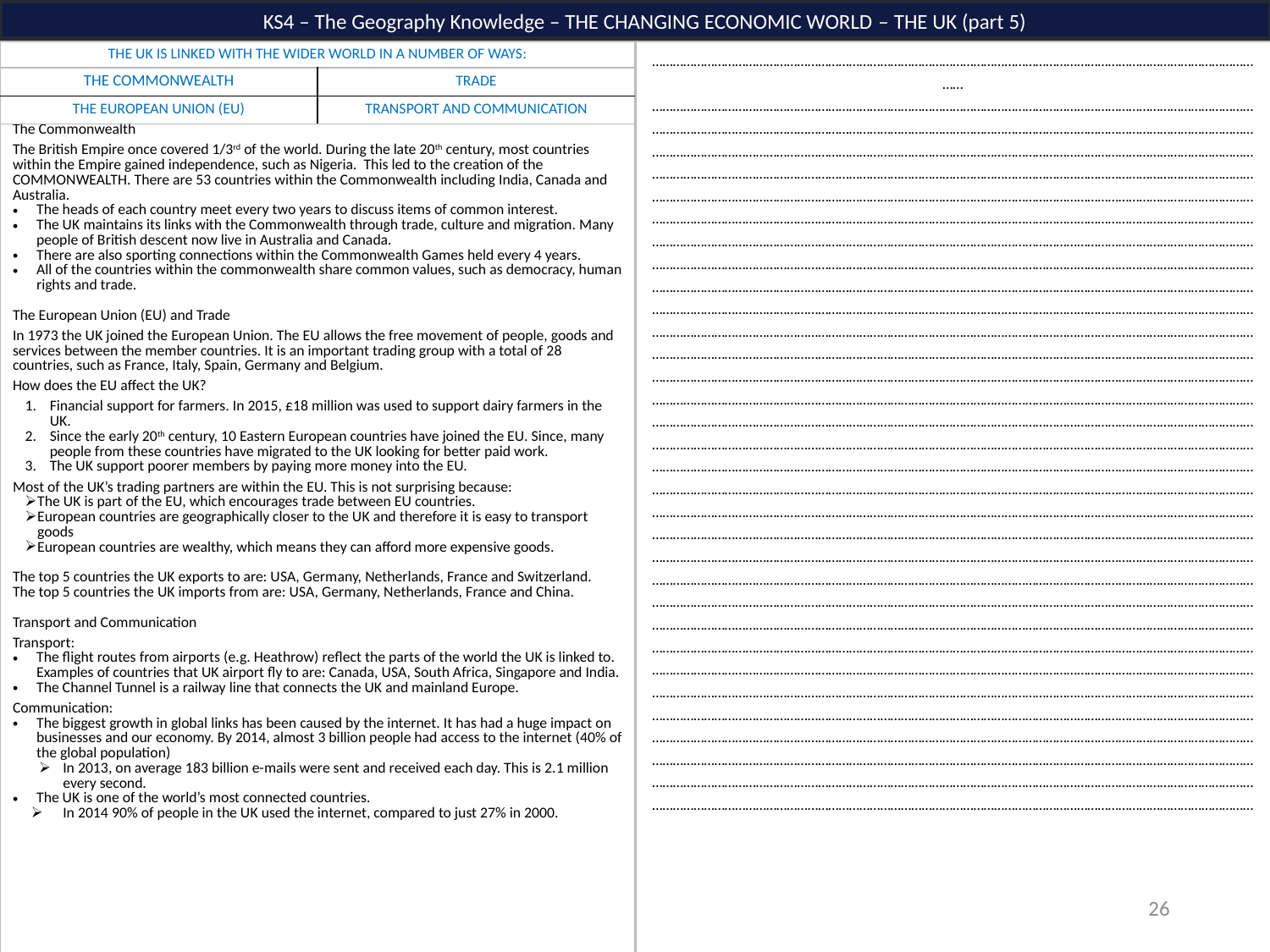

KS4 – The Geography Knowledge – THE CHANGING ECONOMIC WORLD – THE UK (part 5)
| THE UK IS LINKED WITH THE WIDER WORLD IN A NUMBER OF WAYS: The Commonwealth The British Empire once covered 1/3rd of the world. During the late 20th century, most countries within the Empire gained independence, such as Nigeria. This led to the creation of the COMMONWEALTH. There are 53 countries within the Commonwealth including India, Canada and Australia. The heads of each country meet every two years to discuss items of common interest. The UK maintains its links with the Commonwealth through trade, culture and migration. Many people of British descent now live in Australia and Canada. There are also sporting connections within the Commonwealth Games held every 4 years. All of the countries within the commonwealth share common values, such as democracy, human rights and trade. The European Union (EU) and Trade In 1973 the UK joined the European Union. The EU allows the free movement of people, goods and services between the member countries. It is an important trading group with a total of 28 countries, such as France, Italy, Spain, Germany and Belgium. How does the EU affect the UK? Financial support for farmers. In 2015, £18 million was used to support dairy farmers in the UK. Since the early 20th century, 10 Eastern European countries have joined the EU. Since, many people from these countries have migrated to the UK looking for better paid work. The UK support poorer members by paying more money into the EU. Most of the UK’s trading partners are within the EU. This is not surprising because: The UK is part of the EU, which encourages trade between EU countries. European countries are geographically closer to the UK and therefore it is easy to transport goods European countries are wealthy, which means they can afford more expensive goods. The top 5 countries the UK exports to are: USA, Germany, Netherlands, France and Switzerland. The top 5 countries the UK imports from are: USA, Germany, Netherlands, France and China. Transport and Communication Transport: The flight routes from airports (e.g. Heathrow) reflect the parts of the world the UK is linked to. Examples of countries that UK airport fly to are: Canada, USA, South Africa, Singapore and India. The Channel Tunnel is a railway line that connects the UK and mainland Europe. Communication: The biggest growth in global links has been caused by the internet. It has had a huge impact on businesses and our economy. By 2014, almost 3 billion people had access to the internet (40% of the global population) In 2013, on average 183 billion e-mails were sent and received each day. This is 2.1 million every second. The UK is one of the world’s most connected countries. In 2014 90% of people in the UK used the internet, compared to just 27% in 2000. |
| --- |
| ……………………………………………………………………………………………………………………………………………………………… ………………………………………………………………………………………………………………………………………………………………………………………………………………………………………………………………………………………………………………………………………………………………………………………………………………………………………………………………………………………………………………………………………………………………………………………………………………………………………………………………………………………………………………………………………………………………………………………………………………………………………………………………………………………………………………………………………………………………………………………………………………………………………………………………………………………………………………………………………………………………………………………………………………………………………………………………………………………………………………………………………………………………………………………………………………………………………………………………………………………………………………………………………………………………………………………………………………………………………………………………………………………………………………………………………………………………………………………………………………………………………………………………………………………………………………………………………………………………………………………………………………………………………………………………………………………………………………………………………………………………………………………………………………………………………………………………………………………………………………………………………………………………………………………………………………………………………………………………………………………………………………………………………………………………………………………………………………………………………………………………………………………………………………………………………………………………………………………………………………………………………………………………………………………………………………………………………………………………………………………………………………………………………………………………………………………………………………………………………………………………………………………………………………………………………………………………………………………………………………………………………………………………………………………………………………………………………………………………………………………………………………………………………………………………………………………………………………………………………………………………………………………………………………………………………………………………………………………………………………………………………………………………………………………………………………………………………………………………………………………………………………………………………………………………………………………………………………………………………………………………………………………………………………………………………………………………………………………………………………………………………………………………………………………………………………………………………………………………………………………………………………………………………………………………………………………………………………………………………………………………………………………………………………………………………………………………………………………………………………………………………………………………………………………………………………………………………………………………………………………… ………………………………………………………………………………………………………………………………………………………… |
| --- |
| THE COMMONWEALTH | TRADE |
| --- | --- |
| THE EUROPEAN UNION (EU) | TRANSPORT AND COMMUNICATION |
26